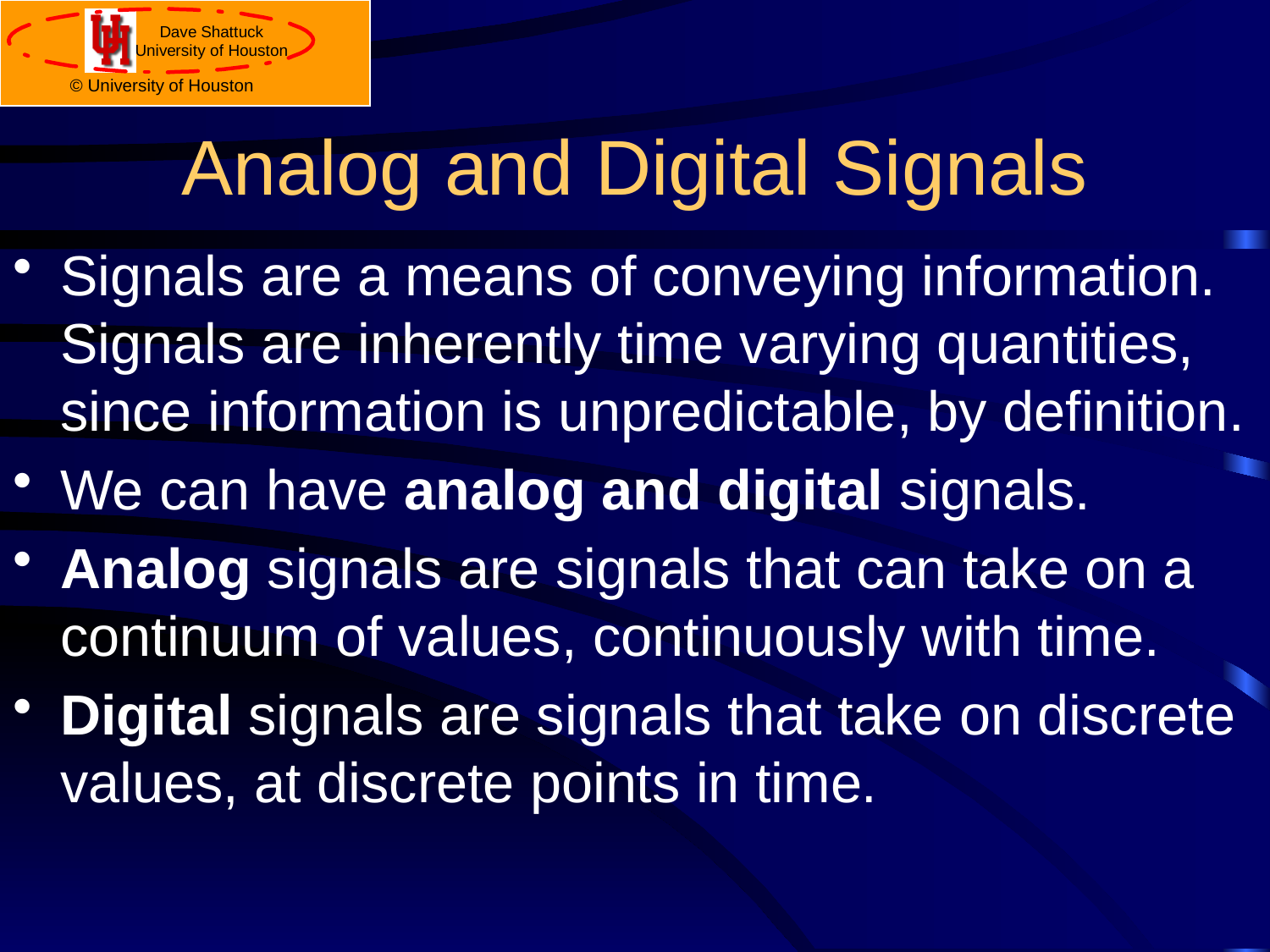

# Analog and Digital Signals
Signals are a means of conveying information.  Signals are inherently time varying quantities, since information is unpredictable, by definition.
We can have analog and digital signals.
Analog signals are signals that can take on a continuum of values, continuously with time.
Digital signals are signals that take on discrete values, at discrete points in time.